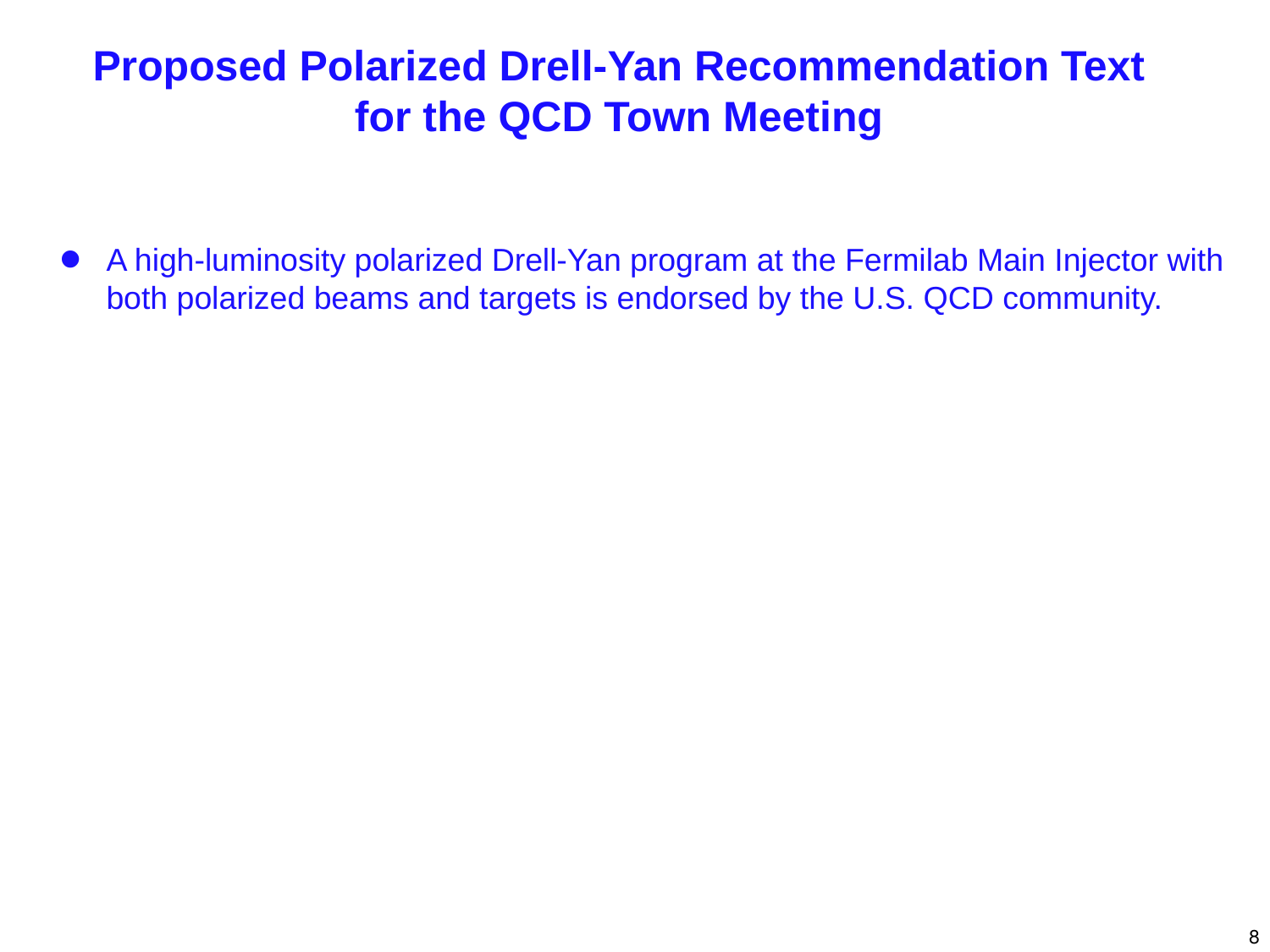

Proposed Polarized Drell-Yan Recommendation Text for the QCD Town Meeting
A high-luminosity polarized Drell-Yan program at the Fermilab Main Injector with both polarized beams and targets is endorsed by the U.S. QCD community.

8